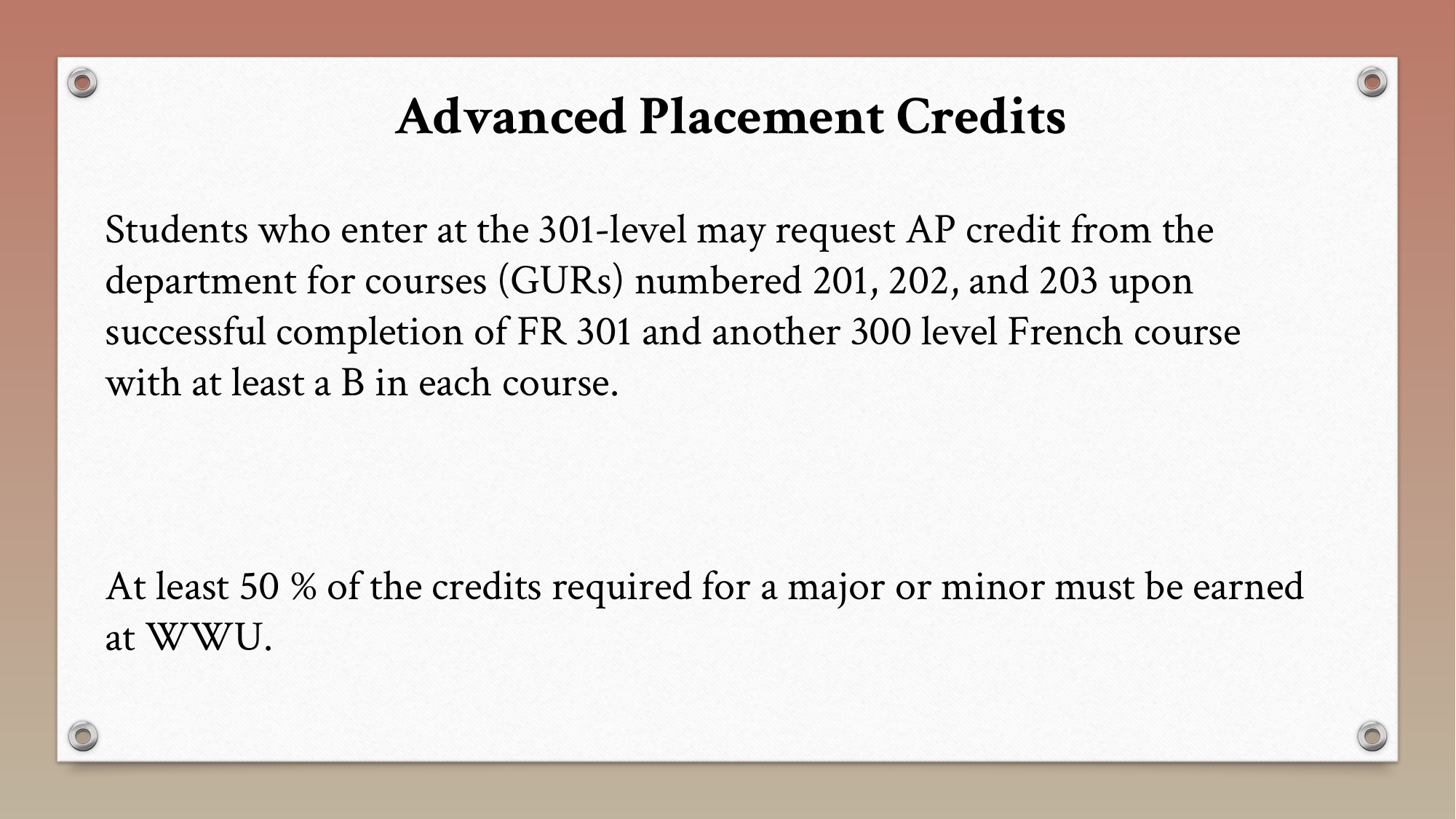

Advanced Placement Credits
Students who enter at the 301-level may request AP credit from the department for courses (GURs) numbered 201, 202, and 203 upon successful completion of FR 301 and another 300 level French course with at least a B in each course.

At least 50 % of the credits required for a major or minor must be earned at WWU.